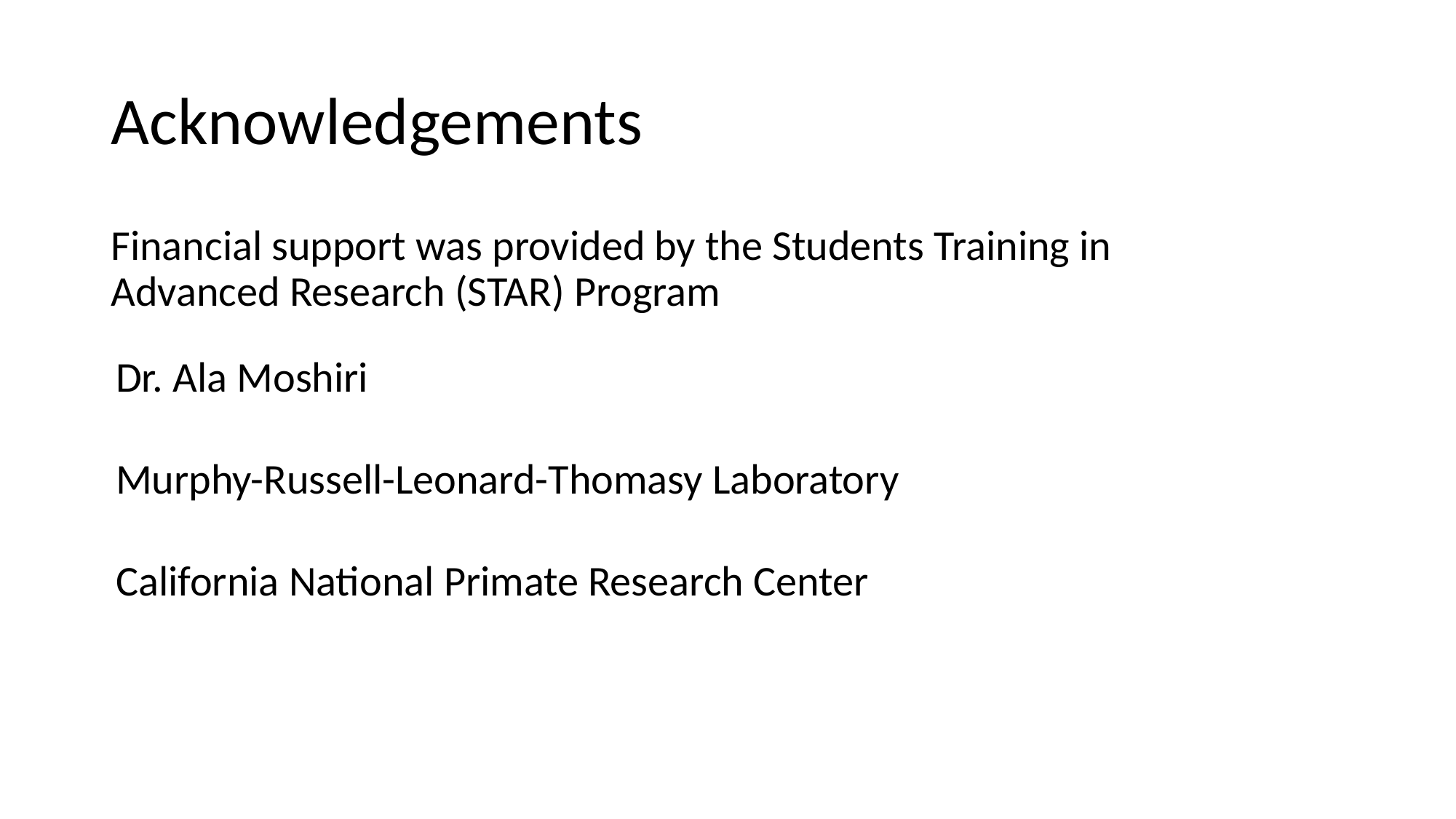

# Acknowledgements
Financial support was provided by the Students Training in Advanced Research (STAR) Program
Dr. Ala Moshiri

Murphy-Russell-Leonard-Thomasy Laboratory

California National Primate Research Center